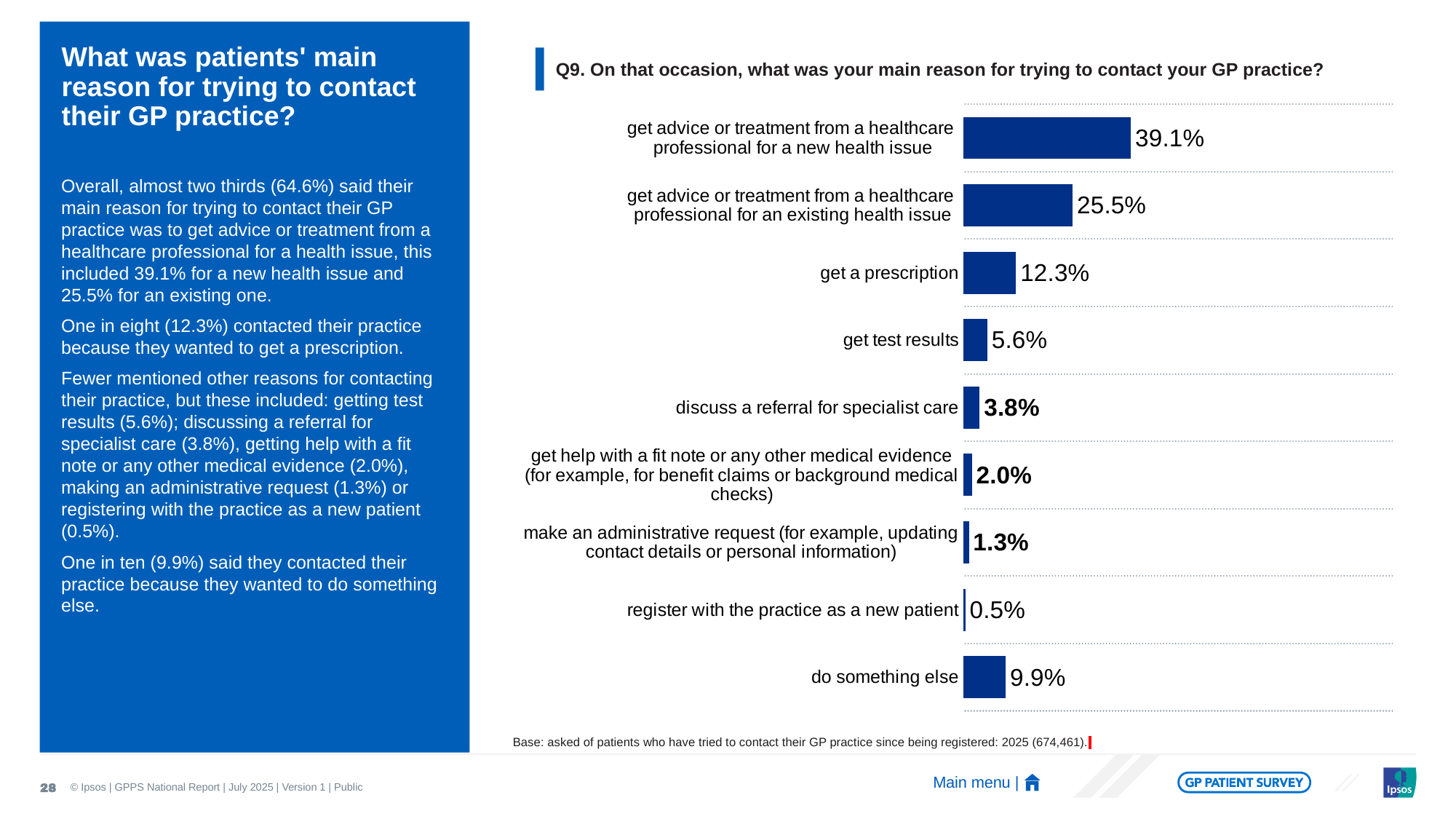

# What was patients' main reason for trying to contact their GP practice?
Q9. On that occasion, what was your main reason for trying to contact your GP practice?

### Chart

| Category | 2024 |
|---|---|
| get advice or treatment from a healthcare
professional for a new health issue | 0.391 |
| get advice or treatment from a healthcare
professional for an existing health issue | 0.255 |
| get a prescription | 0.123 |
| get test results | 0.056 |
| discuss a referral for specialist care | 0.038 |
| get help with a fit note or any other medical evidence (for example, for benefit claims or background medical checks) | 0.02 |
| make an administrative request (for example, updating contact details or personal information) | 0.013 |
| register with the practice as a new patient | 0.005 |
| do something else | 0.099 |
Overall, almost two thirds (64.6%) said their main reason for trying to contact their GP practice was to get advice or treatment from a healthcare professional for a health issue, this included 39.1% for a new health issue and 25.5% for an existing one.
One in eight (12.3%) contacted their practice because they wanted to get a prescription.
Fewer mentioned other reasons for contacting their practice, but these included: getting test results (5.6%); discussing a referral for specialist care (3.8%), getting help with a fit note or any other medical evidence (2.0%), making an administrative request (1.3%) or registering with the practice as a new patient (0.5%).
One in ten (9.9%) said they contacted their practice because they wanted to do something else.
Base: asked of patients who have tried to contact their GP practice since being registered: 2025 (674,461).
28
Main menu |